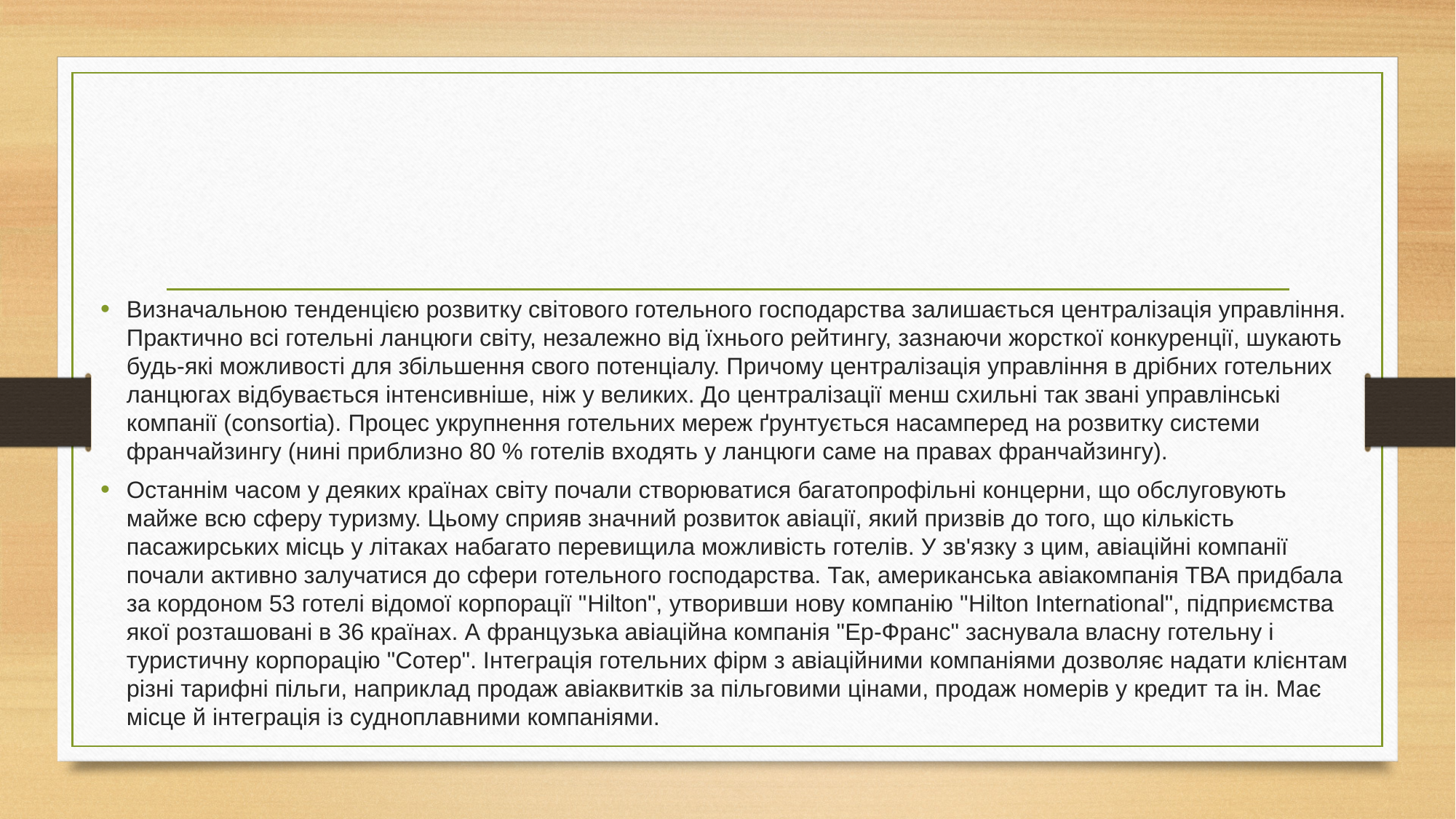

#
Визначальною тенденцією розвитку світового готельного господарства залишається централізація управління. Практично всі готельні ланцюги світу, незалежно від їхнього рейтингу, зазнаючи жорсткої конкуренції, шукають будь-які можливості для збільшення свого потенціалу. Причому централізація управління в дрібних готельних ланцюгах відбувається інтенсивніше, ніж у великих. До централізації менш схильні так звані управлінські компанії (consortia). Процес укрупнення готельних мереж ґрунтується насамперед на розвитку системи франчайзингу (нині приблизно 80 % готелів входять у ланцюги саме на правах франчайзингу).
Останнім часом у деяких країнах світу почали створюватися багатопрофільні концерни, що обслуговують майже всю сферу туризму. Цьому сприяв значний розвиток авіації, який призвів до того, що кількість пасажирських місць у літаках набагато перевищила можливість готелів. У зв'язку з цим, авіаційні компанії почали активно залучатися до сфери готельного господарства. Так, американська авіакомпанія ТВА придбала за кордоном 53 готелі відомої корпорації "Hilton", утворивши нову компанію "Hilton International", підприємства якої розташовані в 36 країнах. А французька авіаційна компанія "Ер-Франс" заснувала власну готельну і туристичну корпорацію "Сотер". Інтеграція готельних фірм з авіаційними компаніями дозволяє надати клієнтам різні тарифні пільги, наприклад продаж авіаквитків за пільговими цінами, продаж номерів у кредит та ін. Має місце й інтеграція із судноплавними компаніями.